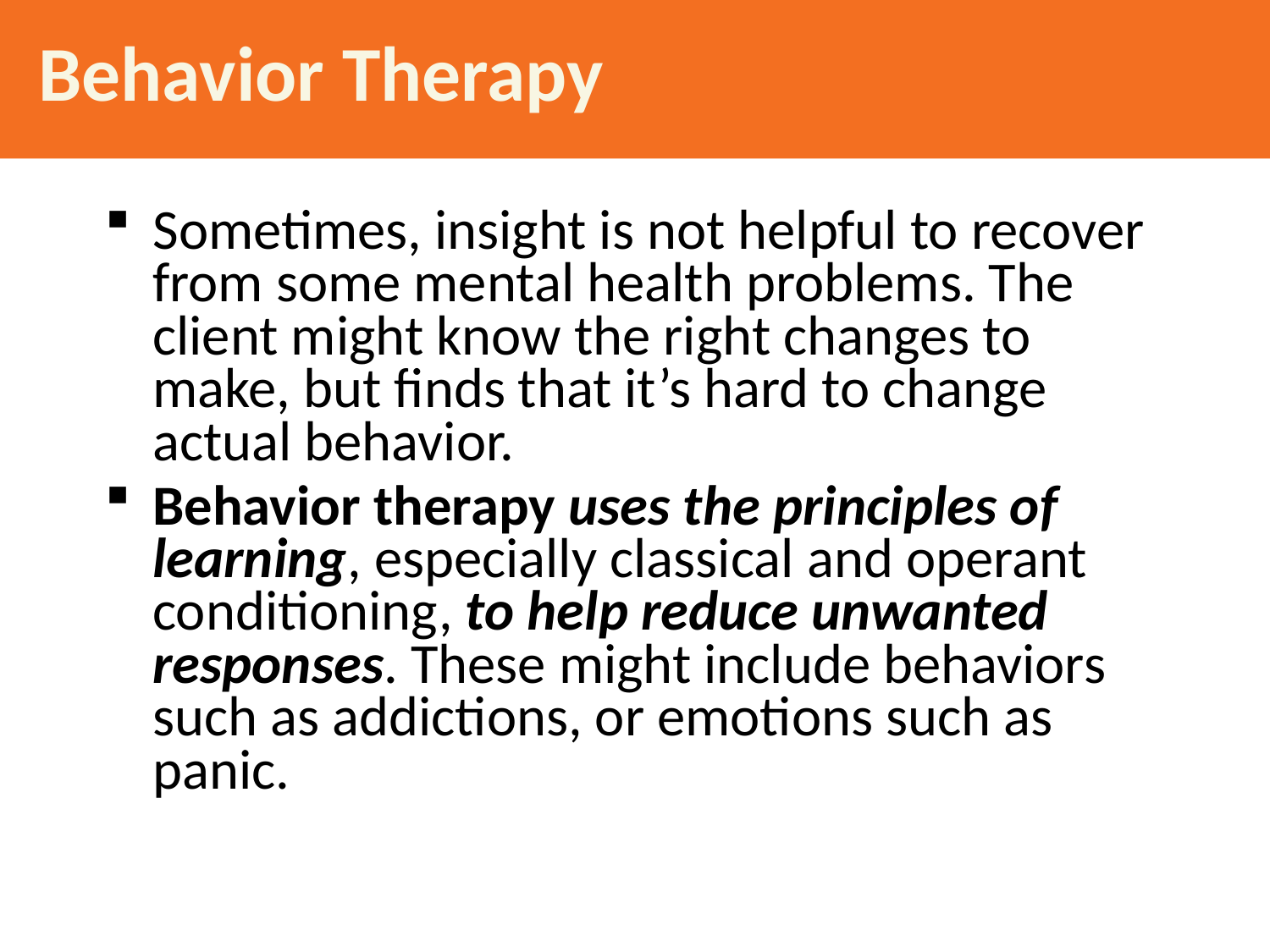

# Behavior Therapy
Sometimes, insight is not helpful to recover from some mental health problems. The client might know the right changes to make, but finds that it’s hard to change actual behavior.
Behavior therapy uses the principles of learning, especially classical and operant conditioning, to help reduce unwanted responses. These might include behaviors such as addictions, or emotions such as panic.